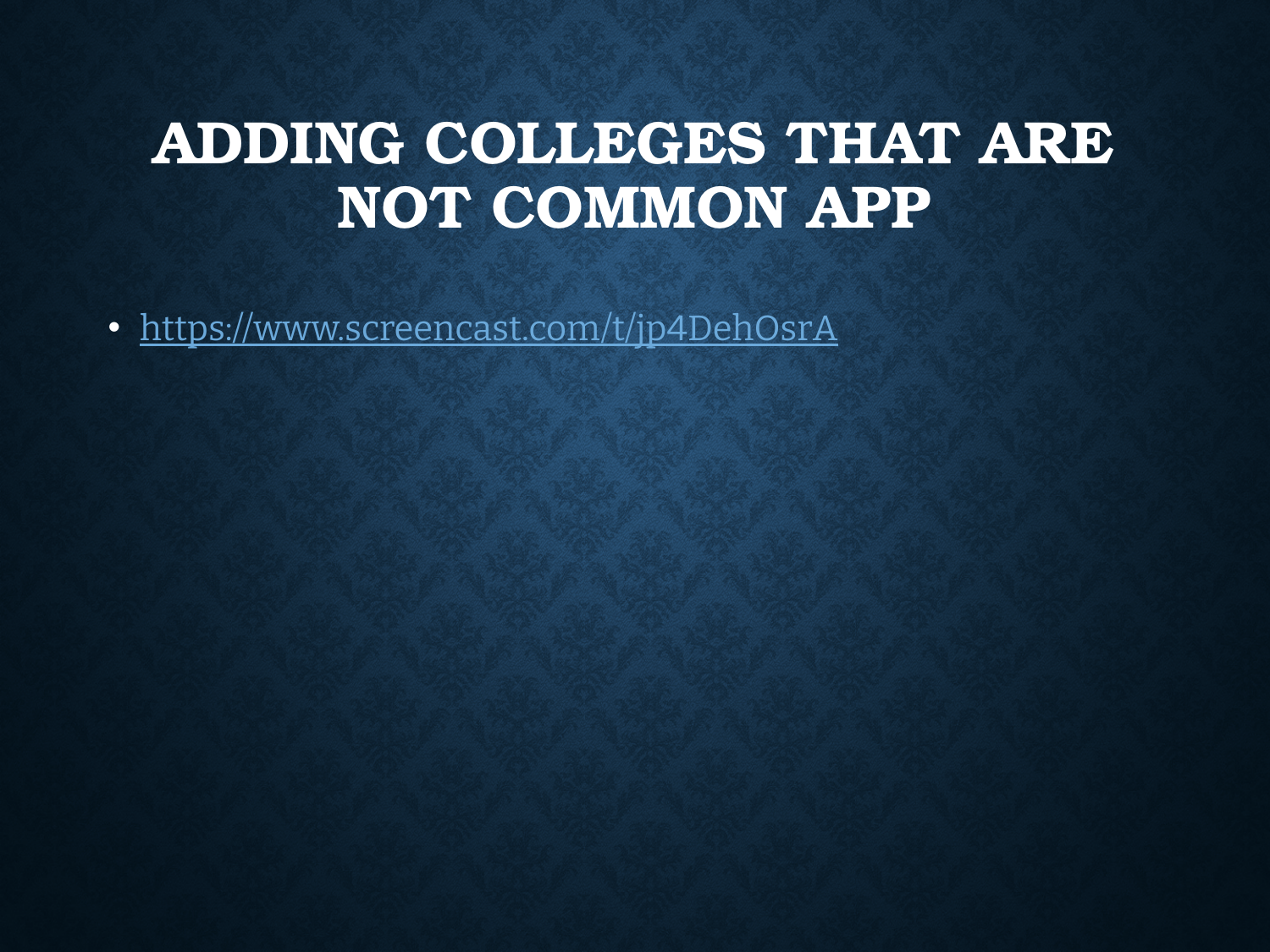

# Adding colleges that are not common app
https://www.screencast.com/t/jp4DehOsrA